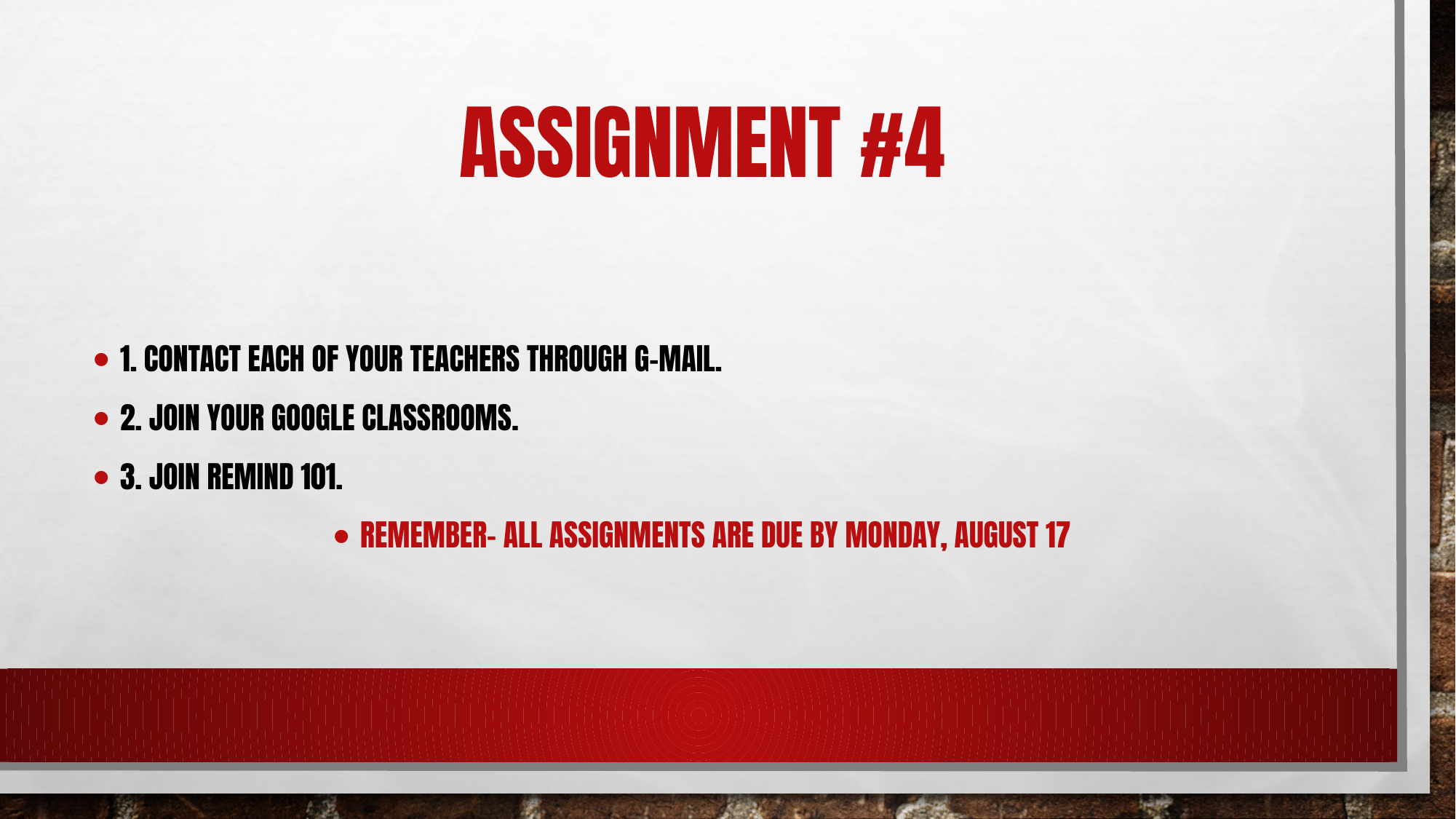

# Assignment #4
1. Contact each of your teachers through g-mail.
2. Join your Google classrooms.
3. join remind 101.
Remember- All assignments are due by Monday, August 17